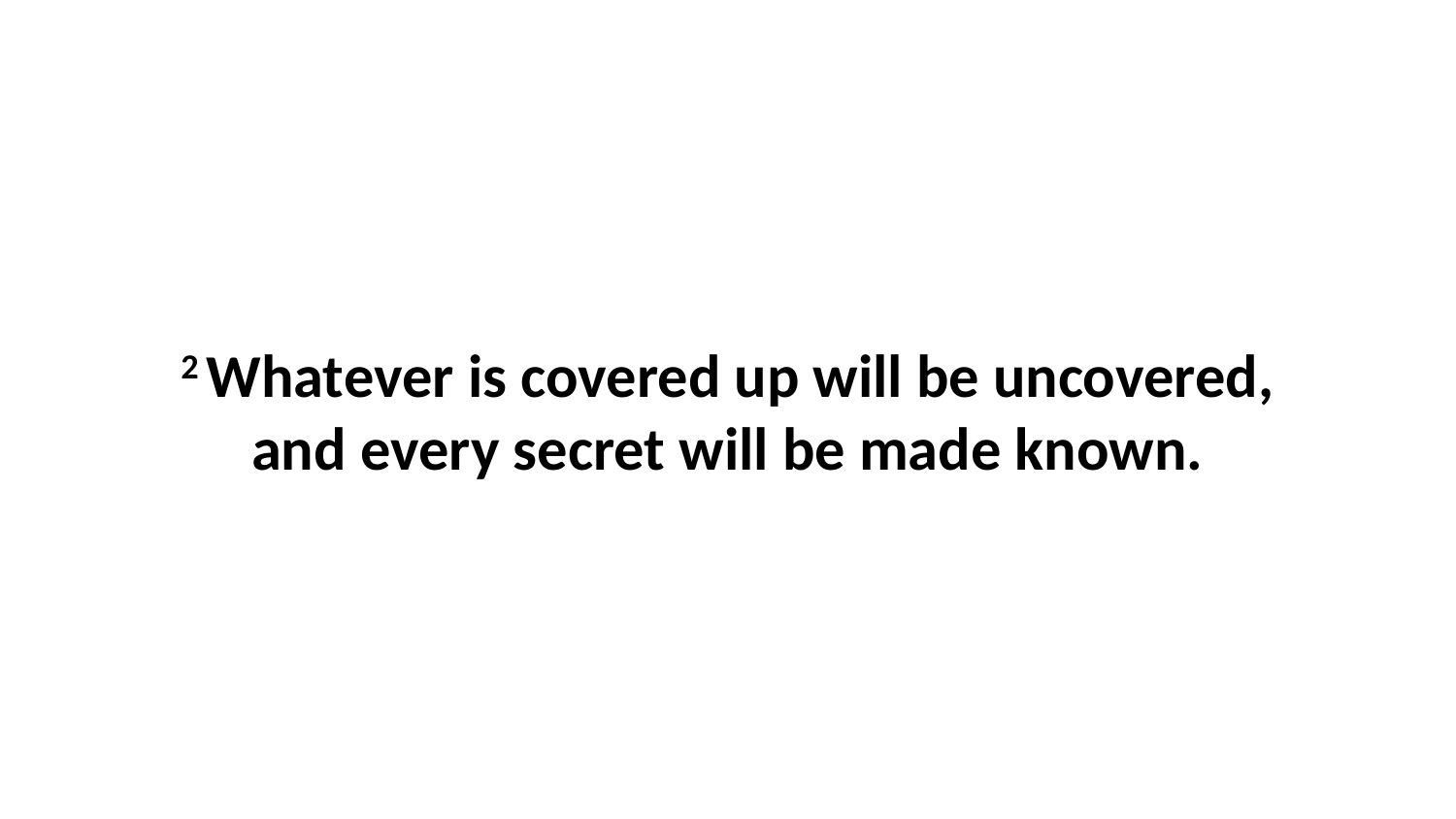

2 Whatever is covered up will be uncovered, and every secret will be made known.